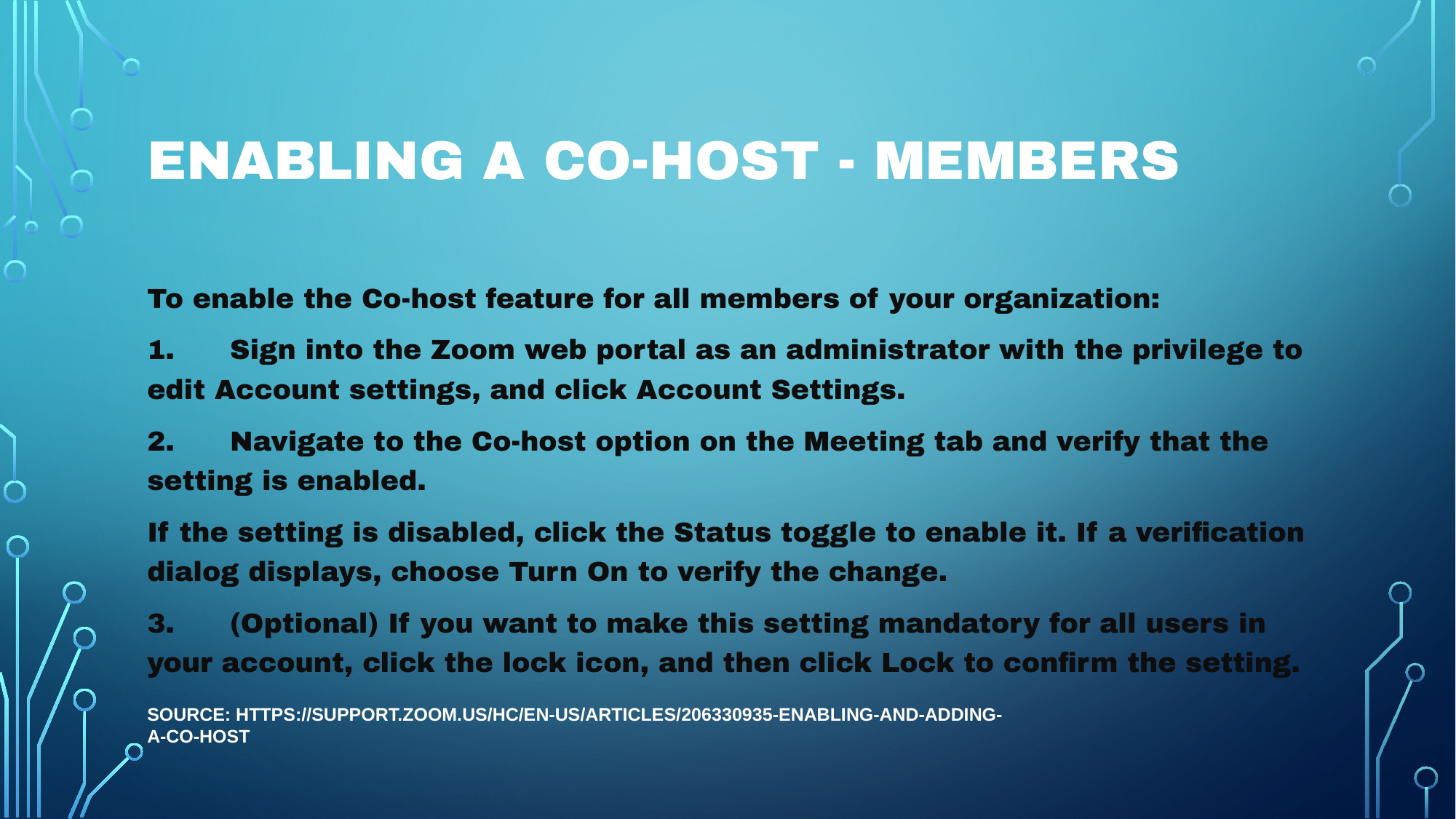

# Enabling a Co-Host - Members
To enable the Co-host feature for all members of your organization:
1.	Sign into the Zoom web portal as an administrator with the privilege to edit Account settings, and click Account Settings.
2.	Navigate to the Co-host option on the Meeting tab and verify that the setting is enabled.
If the setting is disabled, click the Status toggle to enable it. If a verification dialog displays, choose Turn On to verify the change.
3.	(Optional) If you want to make this setting mandatory for all users in your account, click the lock icon, and then click Lock to confirm the setting.

Source: https://support.zoom.us/hc/en-us/articles/206330935-Enabling-and-adding-a-co-host